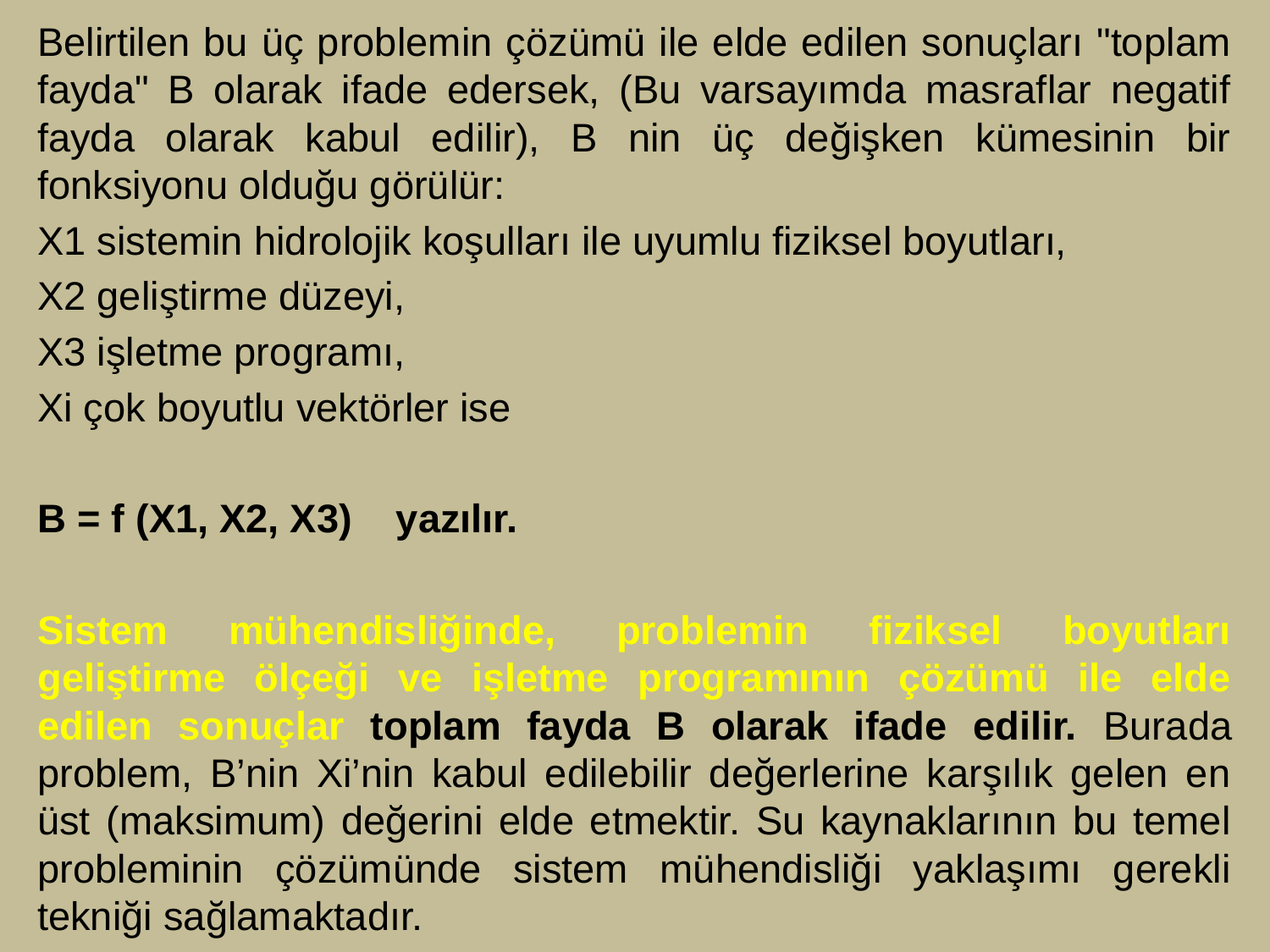

Belirtilen bu üç problemin çözümü ile elde edilen sonuçları "toplam fayda" B olarak ifade edersek, (Bu varsayımda masraflar negatif fayda olarak kabul edilir), B nin üç değişken kümesinin bir fonksiyonu olduğu görülür:
X1 sistemin hidrolojik koşulları ile uyumlu fiziksel boyutları,
X2 geliştirme düzeyi,
X3 işletme programı,
Xi çok boyutlu vektörler ise

B = f (X1, X2, X3)    yazılır.

Sistem mühendisliğinde, problemin fiziksel boyutları geliştirme ölçeği ve işletme programının çözümü ile elde edilen sonuçlar toplam fayda B olarak ifade edilir. Burada problem, B’nin Xi’nin kabul edilebilir değerlerine karşılık gelen en üst (maksimum) değerini elde etmektir. Su kaynaklarının bu temel probleminin çözümünde sistem mühendisliği yaklaşımı gerekli tekniği sağlamaktadır.